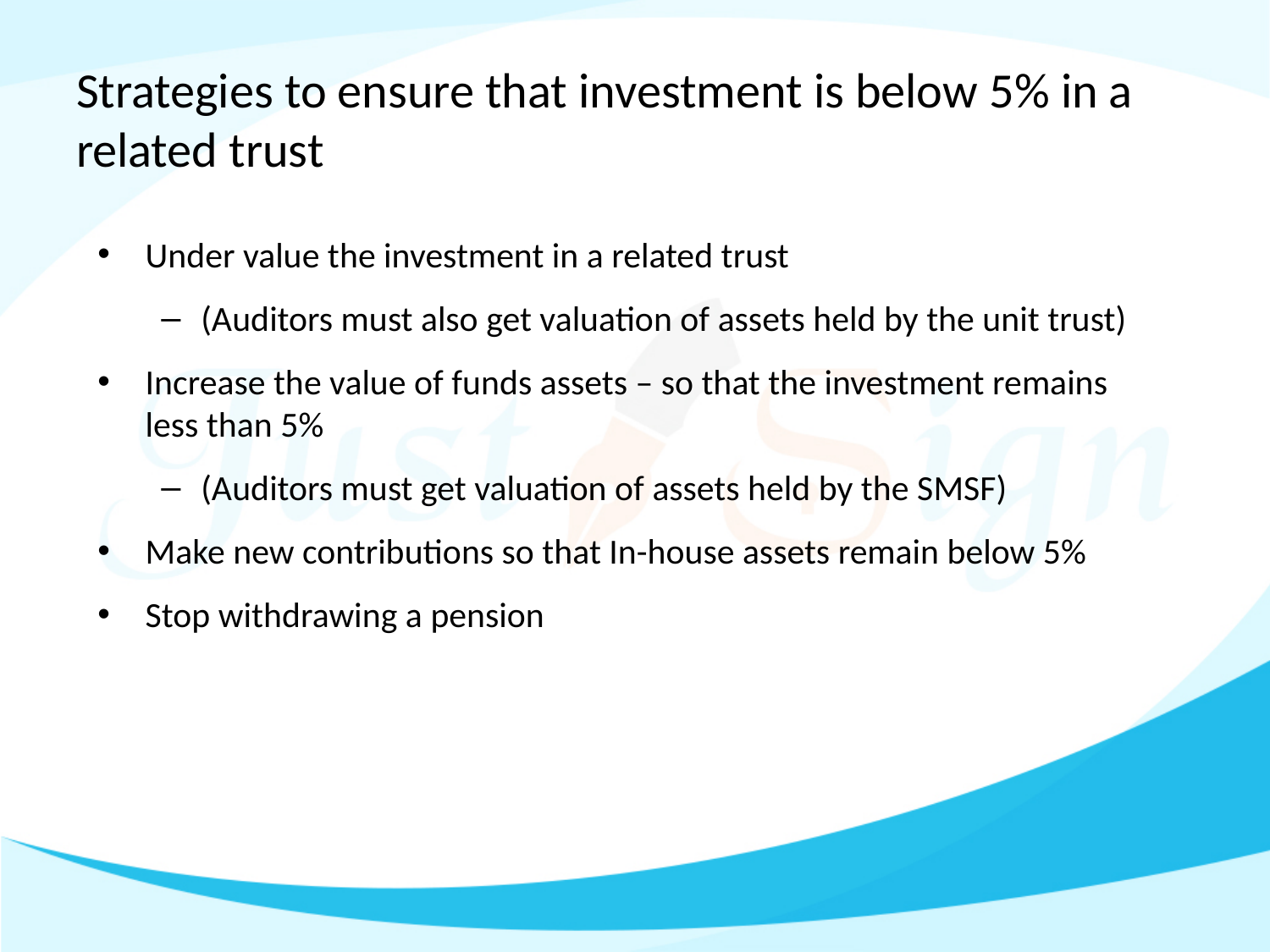

# Strategies to ensure that investment is below 5% in a related trust
Under value the investment in a related trust
(Auditors must also get valuation of assets held by the unit trust)
Increase the value of funds assets – so that the investment remains less than 5%
(Auditors must get valuation of assets held by the SMSF)
Make new contributions so that In-house assets remain below 5%
Stop withdrawing a pension